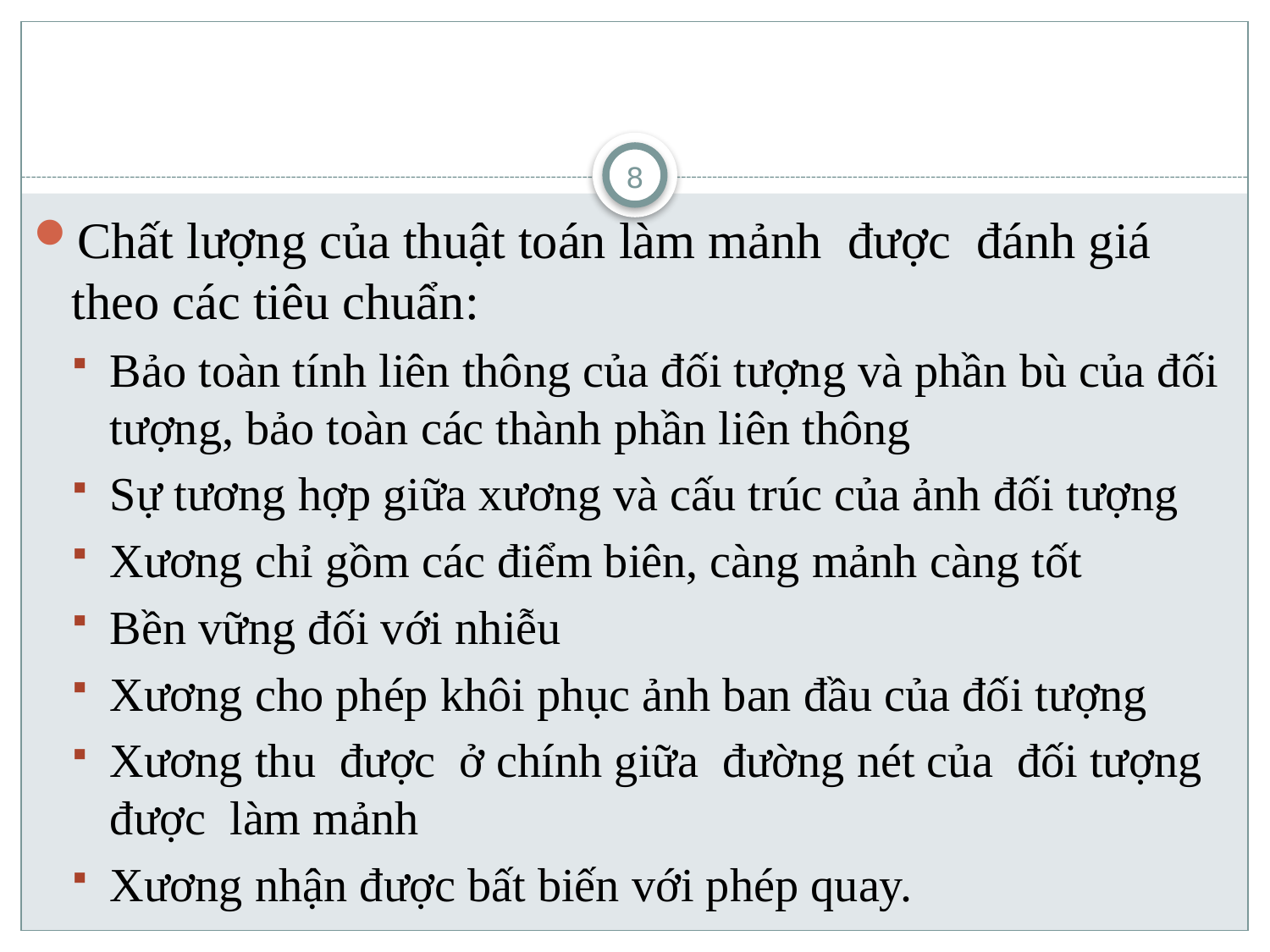

#
8
Chất lượng của thuật toán làm mảnh  được  đánh giá theo các tiêu chuẩn:
Bảo toàn tính liên thông của đối tượng và phần bù của đối tượng, bảo toàn các thành phần liên thông
Sự tương hợp giữa xương và cấu trúc của ảnh đối tượng
Xương chỉ gồm các điểm biên, càng mảnh càng tốt
Bền vững đối với nhiễu
Xương cho phép khôi phục ảnh ban đầu của đối tượng
Xương thu  được  ở chính giữa  đường nét của  đối tượng  được  làm mảnh
Xương nhận được bất biến với phép quay.